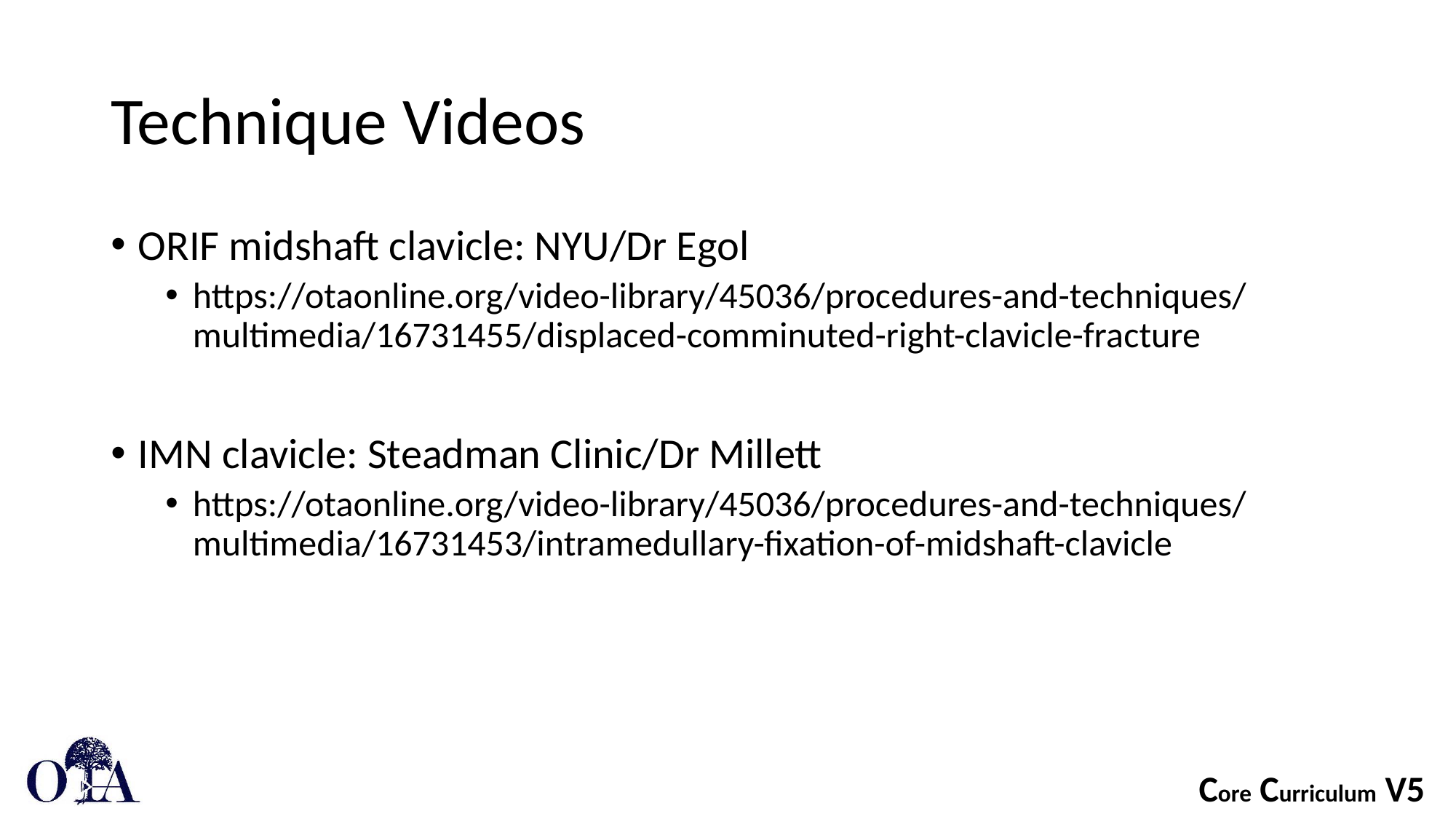

# Technique Videos
ORIF midshaft clavicle: NYU/Dr Egol
https://otaonline.org/video-library/45036/procedures-and-techniques/multimedia/16731455/displaced-comminuted-right-clavicle-fracture

IMN clavicle: Steadman Clinic/Dr Millett
https://otaonline.org/video-library/45036/procedures-and-techniques/multimedia/16731453/intramedullary-fixation-of-midshaft-clavicle